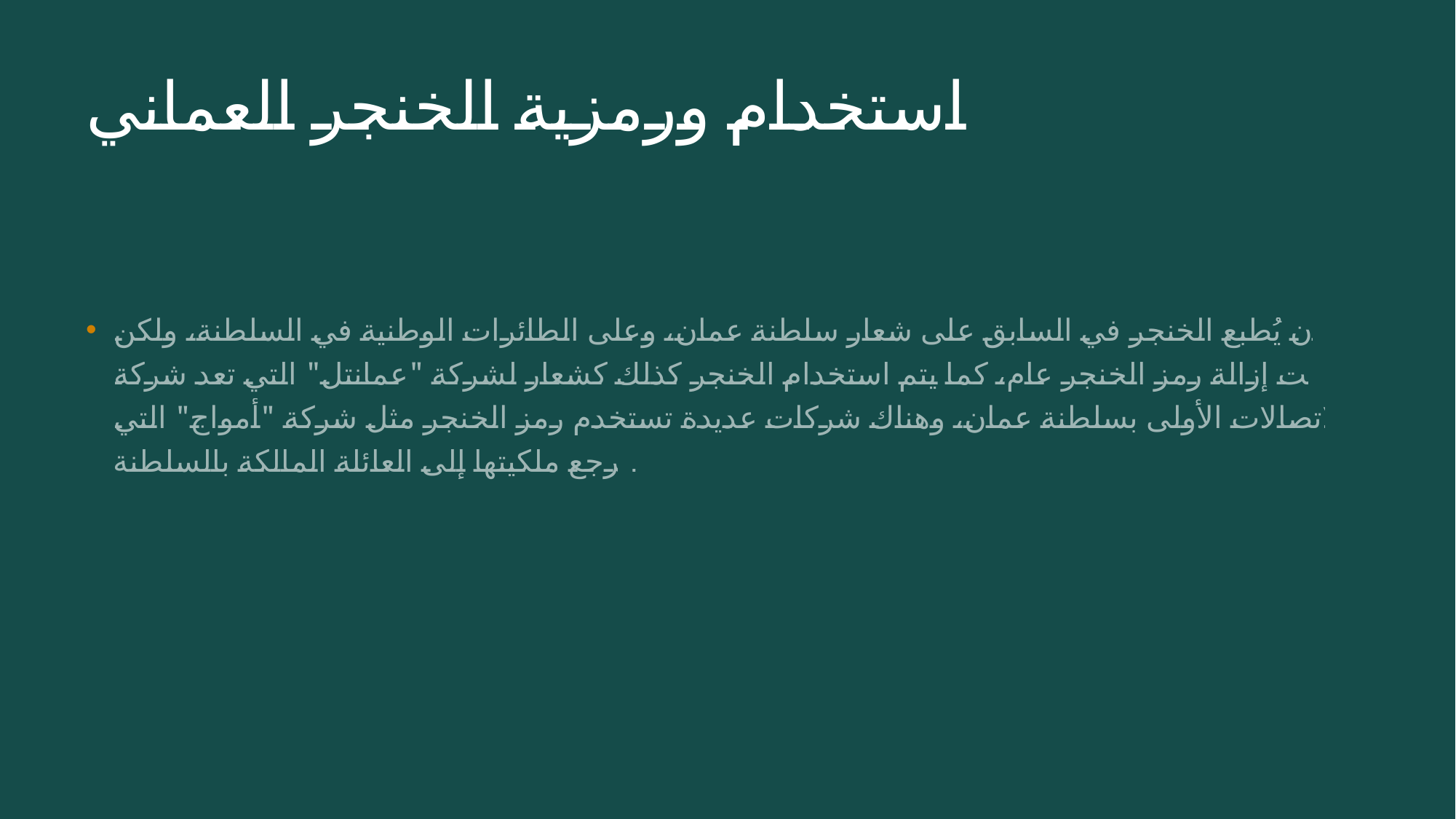

# استخدام ورمزية الخنجر العماني

كان يُطبع الخنجر في السابق على شعار سلطنة عمان، وعلى الطائرات الوطنية في السلطنة، ولكن تمت إزالة رمز الخنجر عام، كما يتم استخدام الخنجر كذلك كشعار لشركة "عمانتل" التي تعد شركة الاتصالات الأولى بسلطنة عمان، وهناك شركات عديدة تستخدم رمز الخنجر مثل شركة "أمواج" التي ترجع ملكيتها إلى العائلة المالكة بالسلطنة.